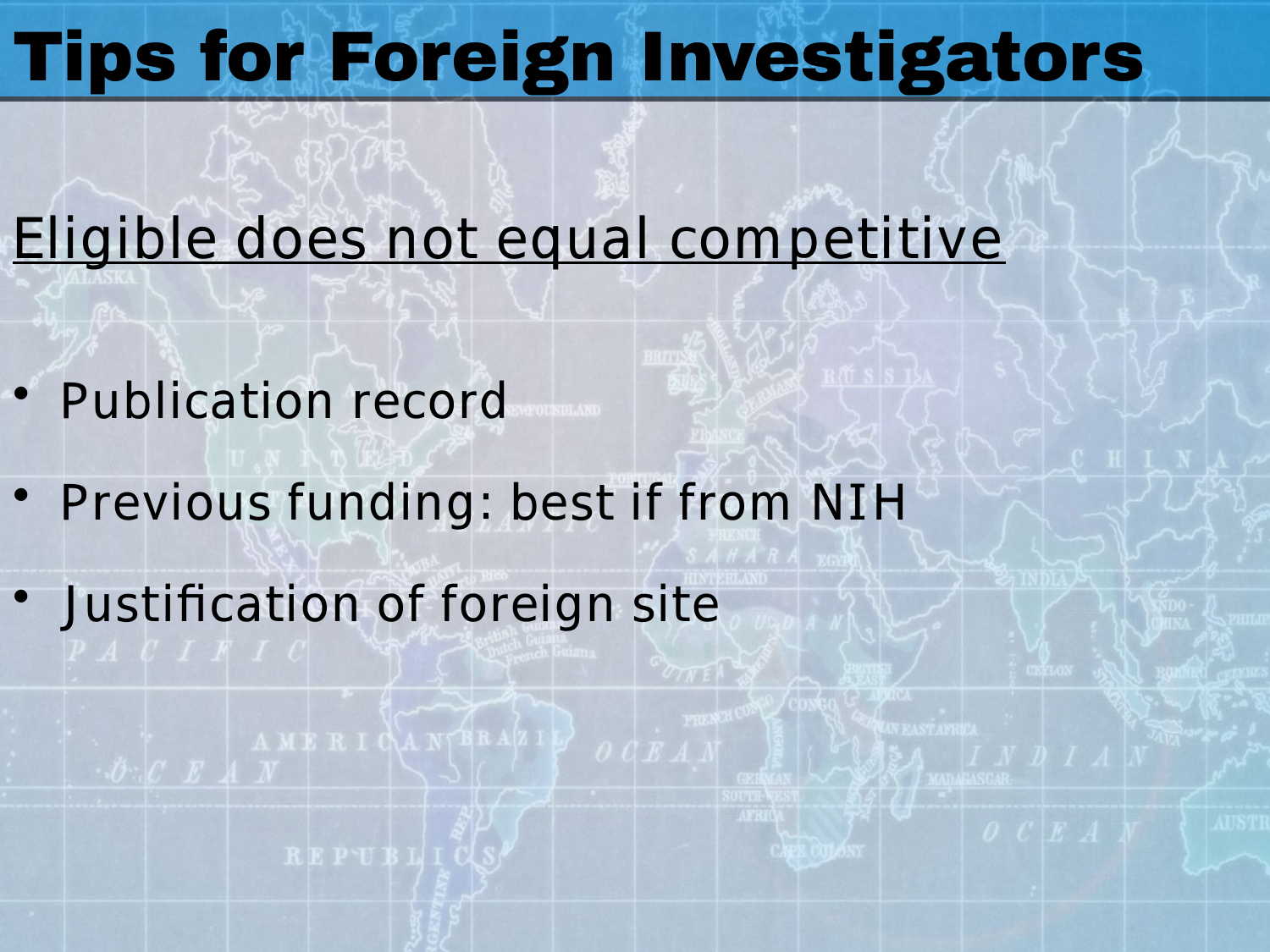

# Tips for Foreign Investigators

Eligible does not equal competitive

Publication record
Previous funding: best if from NIH
Justification of foreign site